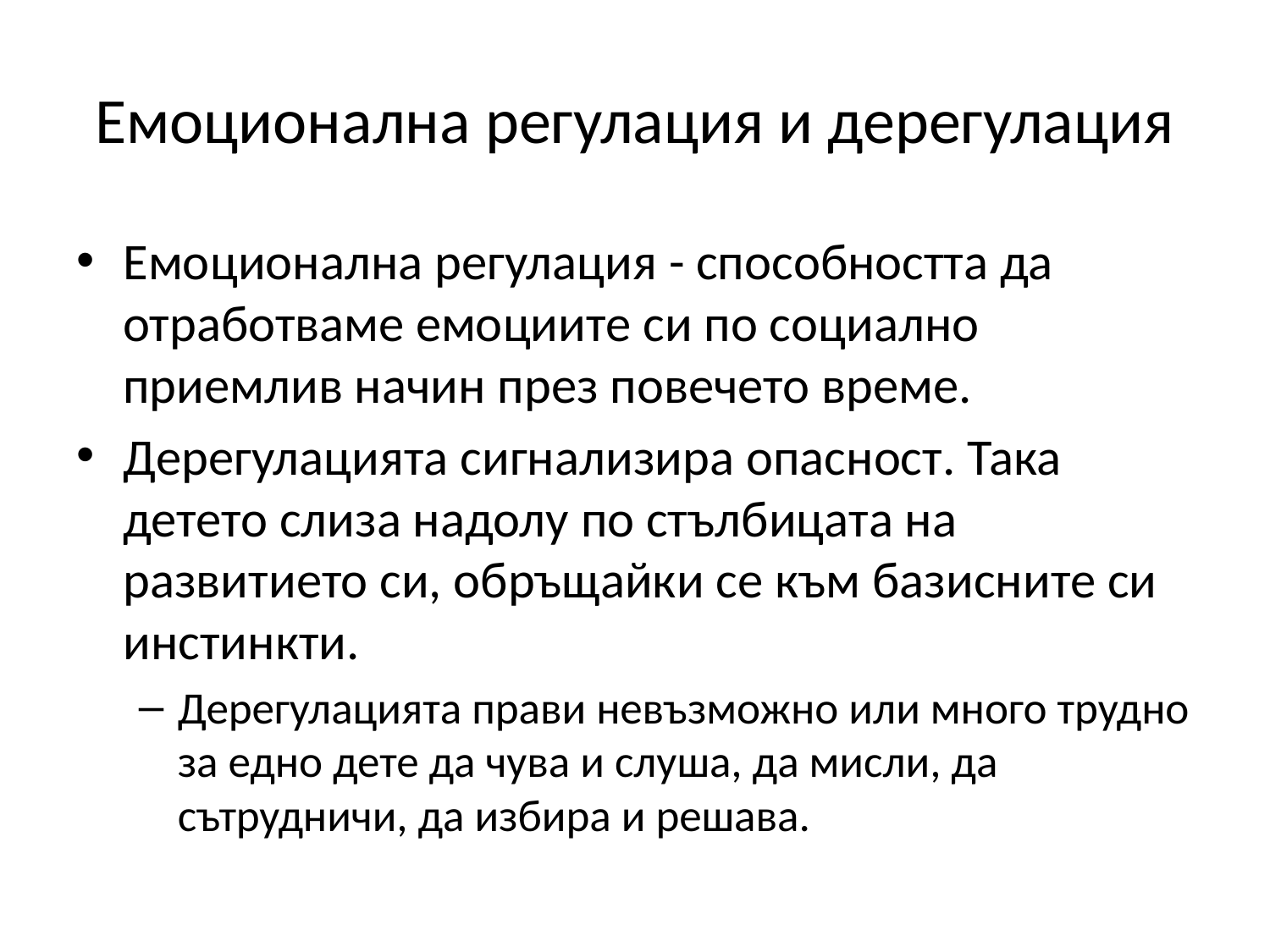

# Емоционална регулация и дерегулация
Емоционална регулация - способността да отработваме емоциите си по социално приемлив начин през повечето време.
Дерегулацията сигнализира опасност. Така детето слиза надолу по стълбицата на развитието си, обръщайки се към базисните си инстинкти.
Дерегулацията прави невъзможно или много трудно за едно дете да чува и слуша, да мисли, да сътрудничи, да избира и решава.